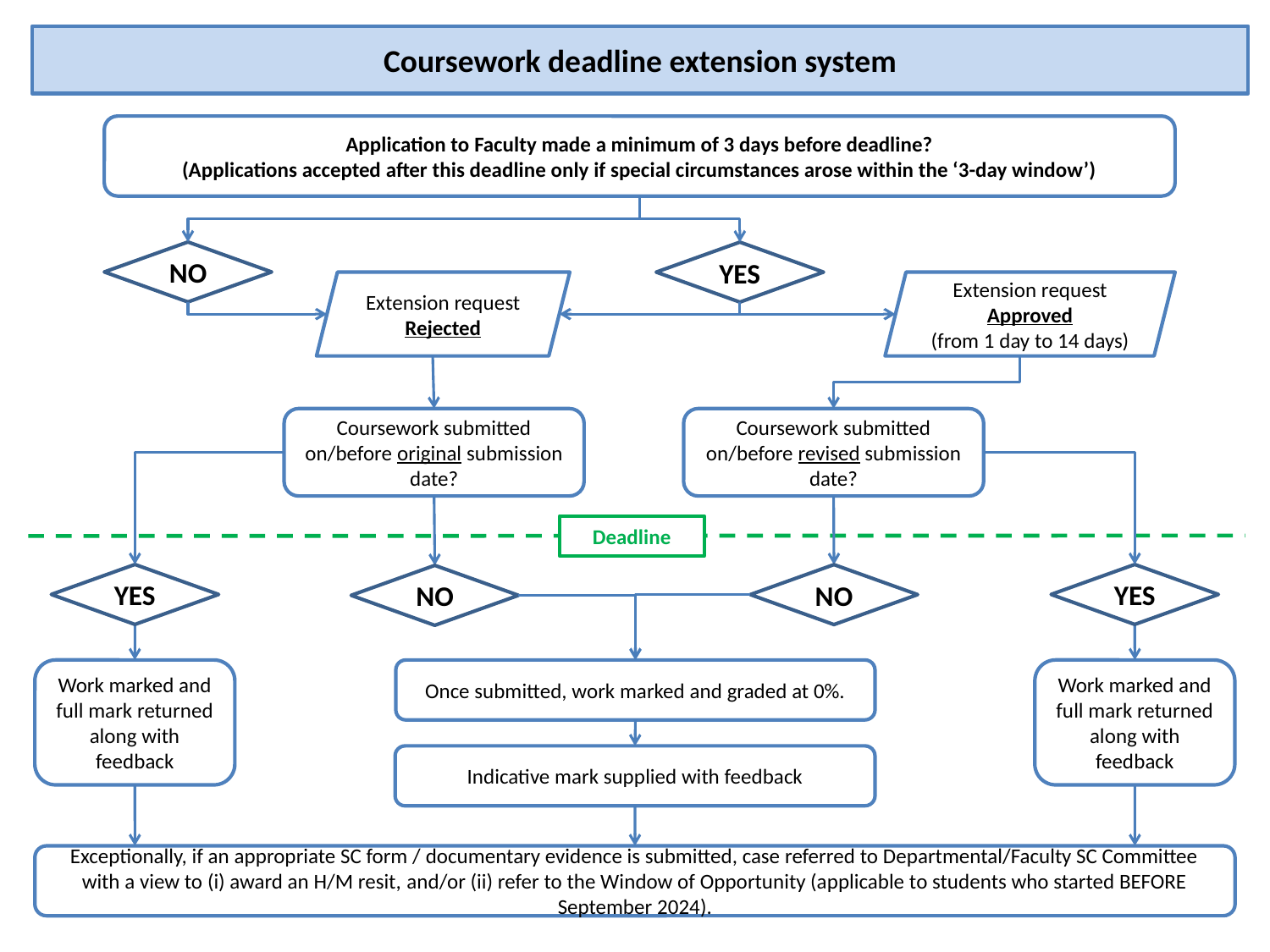

Coursework deadline extension system
Application to Faculty made a minimum of 3 days before deadline?
(Applications accepted after this deadline only if special circumstances arose within the ‘3-day window’)
NO
YES
Extension request Rejected
Extension request Approved
(from 1 day to 14 days)
Coursework submitted on/before original submission date?
Coursework submitted on/before revised submission date?
Deadline
YES
YES
NO
NO
Once submitted, work marked and graded at 0%.
Work marked and full mark returned along with feedback
Work marked and full mark returned along with feedback
Indicative mark supplied with feedback
Exceptionally, if an appropriate SC form / documentary evidence is submitted, case referred to Departmental/Faculty SC Committee with a view to (i) award an H/M resit, and/or (ii) refer to the Window of Opportunity (applicable to students who started BEFORE September 2024).